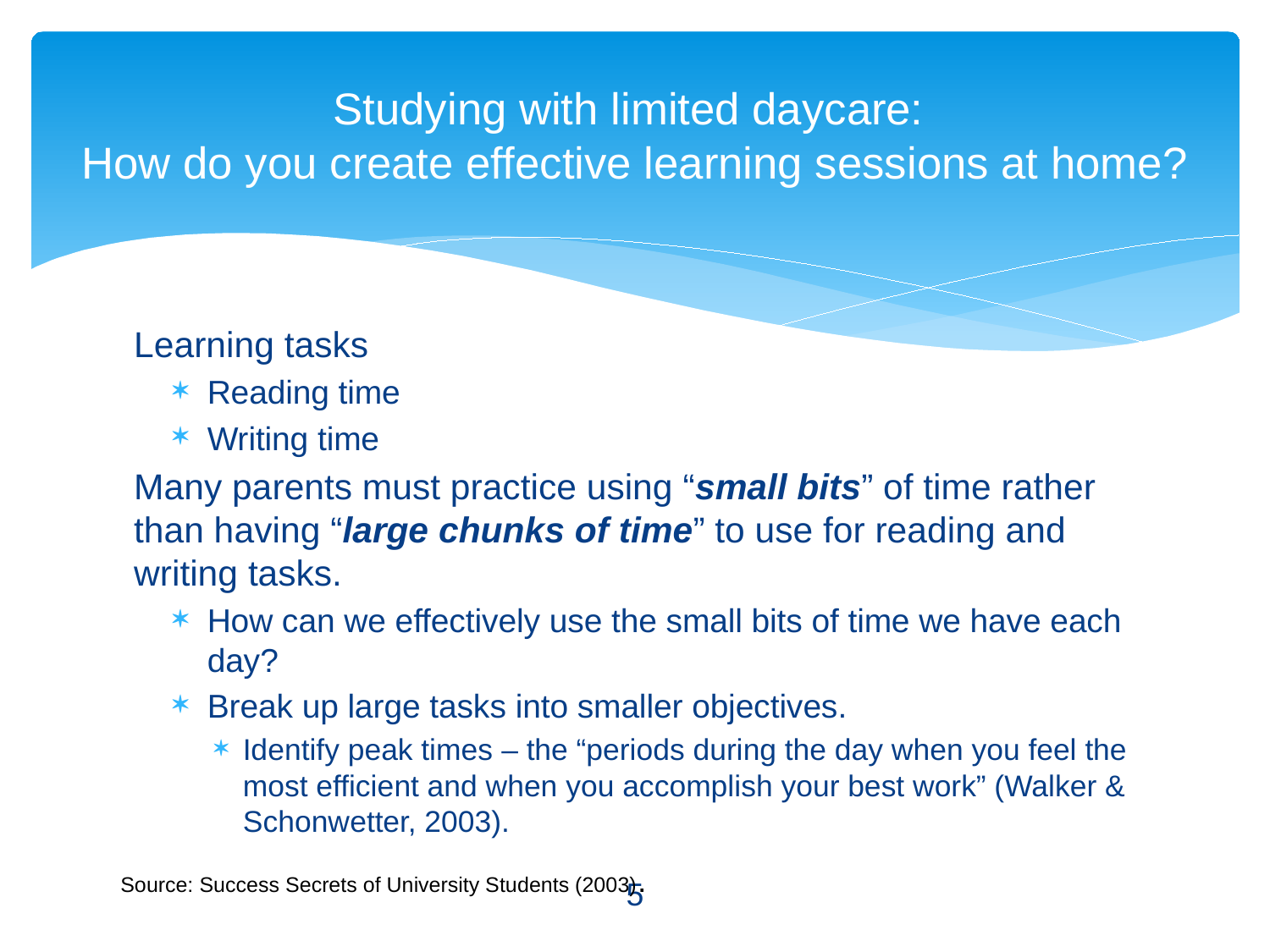

# Studying with limited daycare: How do you create effective learning sessions at home?
Learning tasks
Reading time
Writing time
Many parents must practice using “small bits” of time rather than having “large chunks of time” to use for reading and writing tasks.
How can we effectively use the small bits of time we have each day?
Break up large tasks into smaller objectives.
Identify peak times – the “periods during the day when you feel the most efficient and when you accomplish your best work” (Walker & Schonwetter, 2003).
Source: Success Secrets of University Students (2003).
5